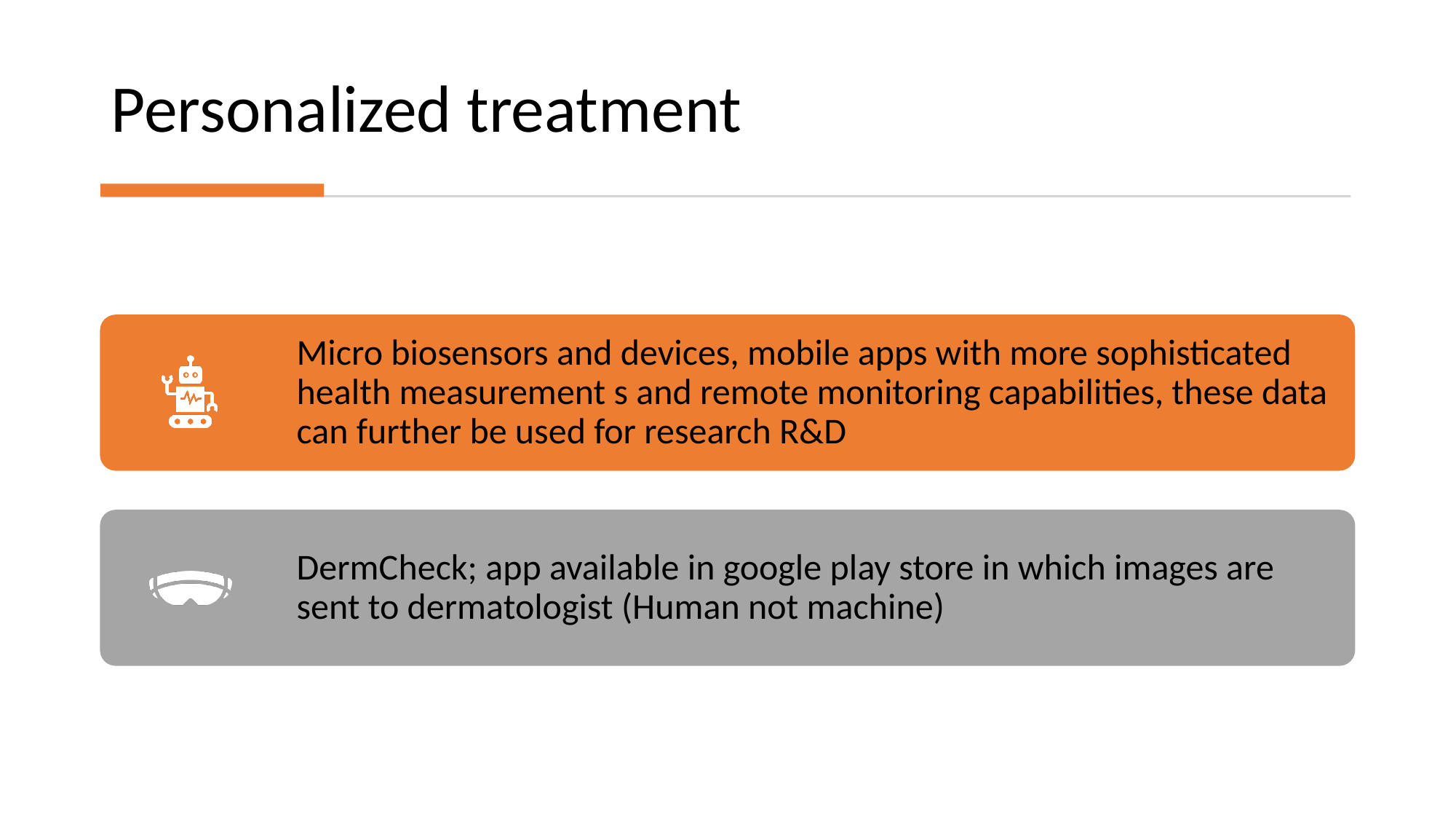

# Personalized treatment

Micro biosensors and devices, mobile apps with more sophisticated health measurement s and remote monitoring capabilities, these data can further be used for research R&D
DermCheck; app available in google play store in which images are sent to dermatologist (Human not machine)